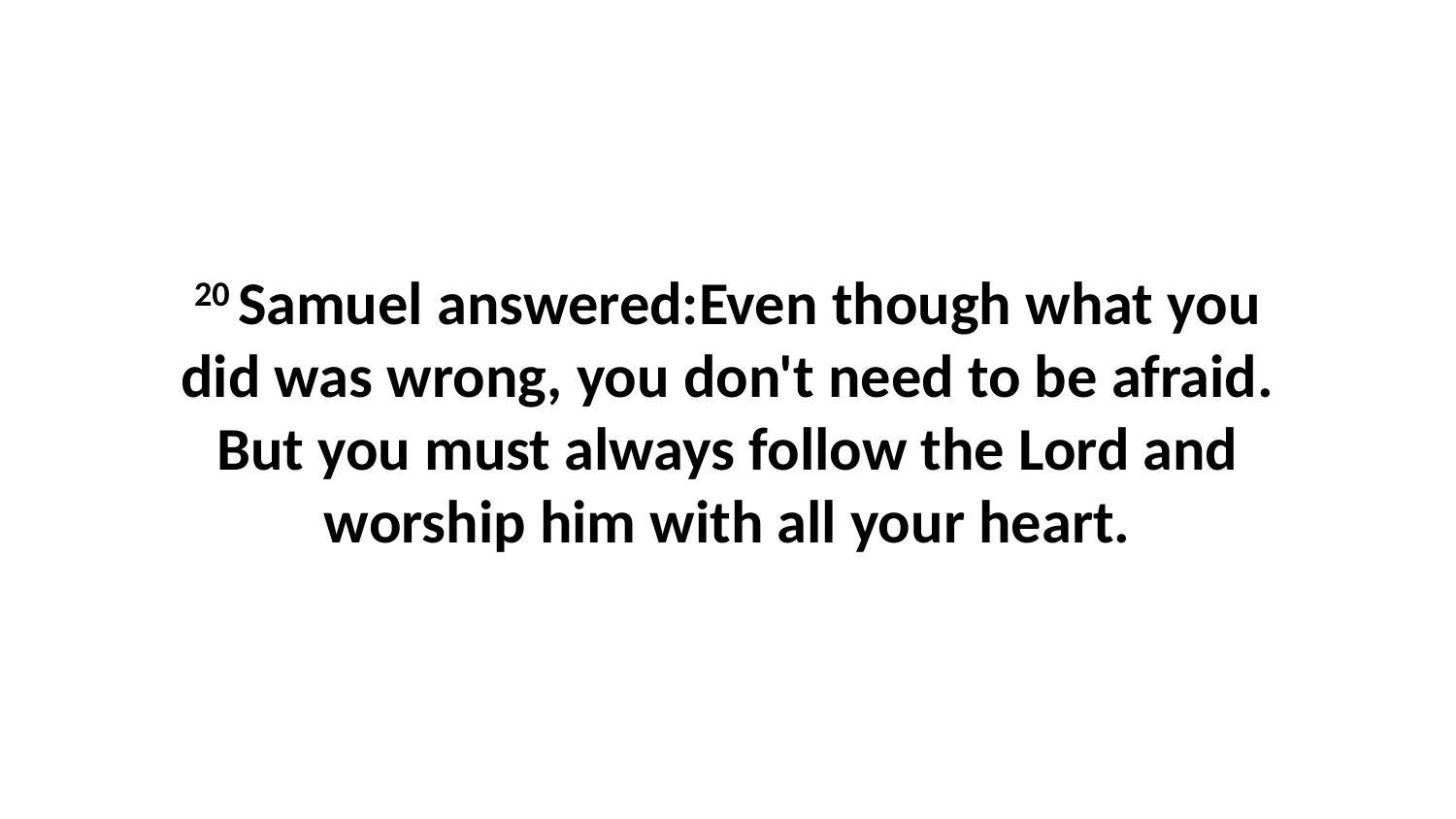

20 Samuel answered:Even though what you did was wrong, you don't need to be afraid. But you must always follow the Lord and worship him with all your heart.